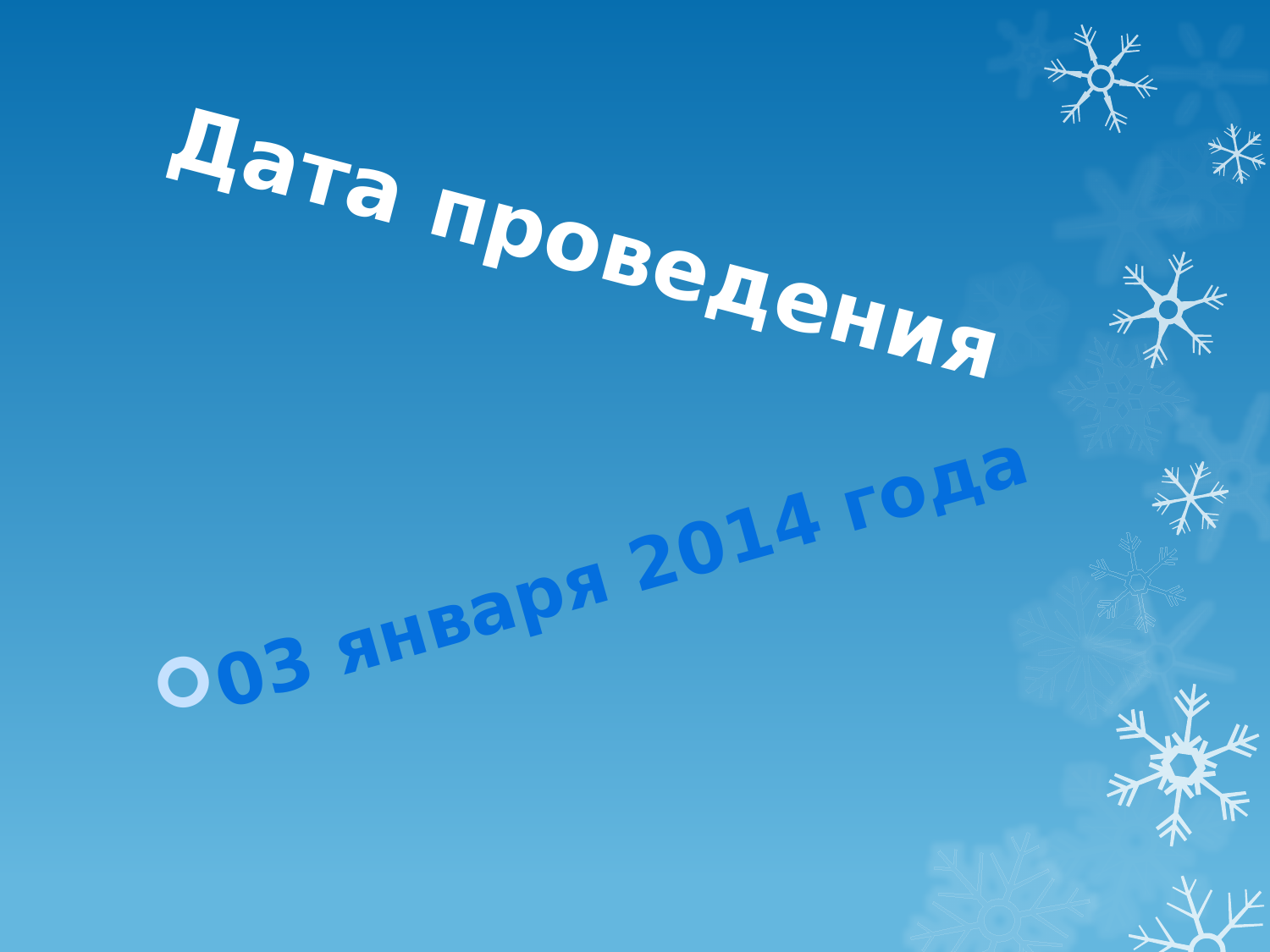

# Дата проведения
03 января 2014 года